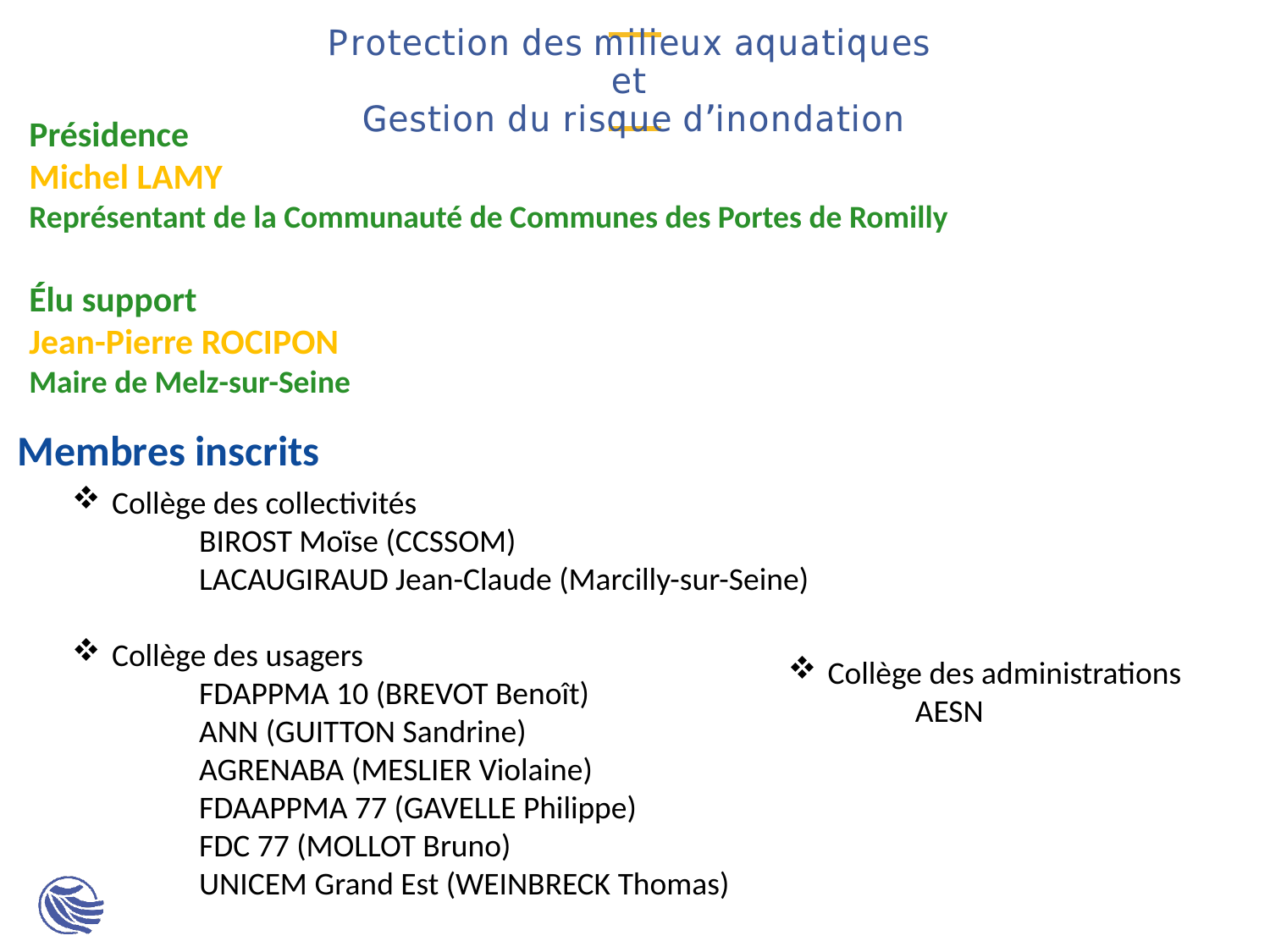

# Protection des milieux aquatiques et Gestion du risque d’inondation
Présidence
Michel LAMY
Représentant de la Communauté de Communes des Portes de Romilly

Élu support
Jean-Pierre ROCIPON
Maire de Melz-sur-Seine
Membres inscrits
Collège des collectivités
	BIROST Moïse (CCSSOM)
	LACAUGIRAUD Jean-Claude (Marcilly-sur-Seine)

Collège des usagers
	FDAPPMA 10 (BREVOT Benoît)
	ANN (GUITTON Sandrine)
	AGRENABA (MESLIER Violaine)
	FDAAPPMA 77 (GAVELLE Philippe)
	FDC 77 (MOLLOT Bruno)
	UNICEM Grand Est (WEINBRECK Thomas)

Collège des administrations
	AESN